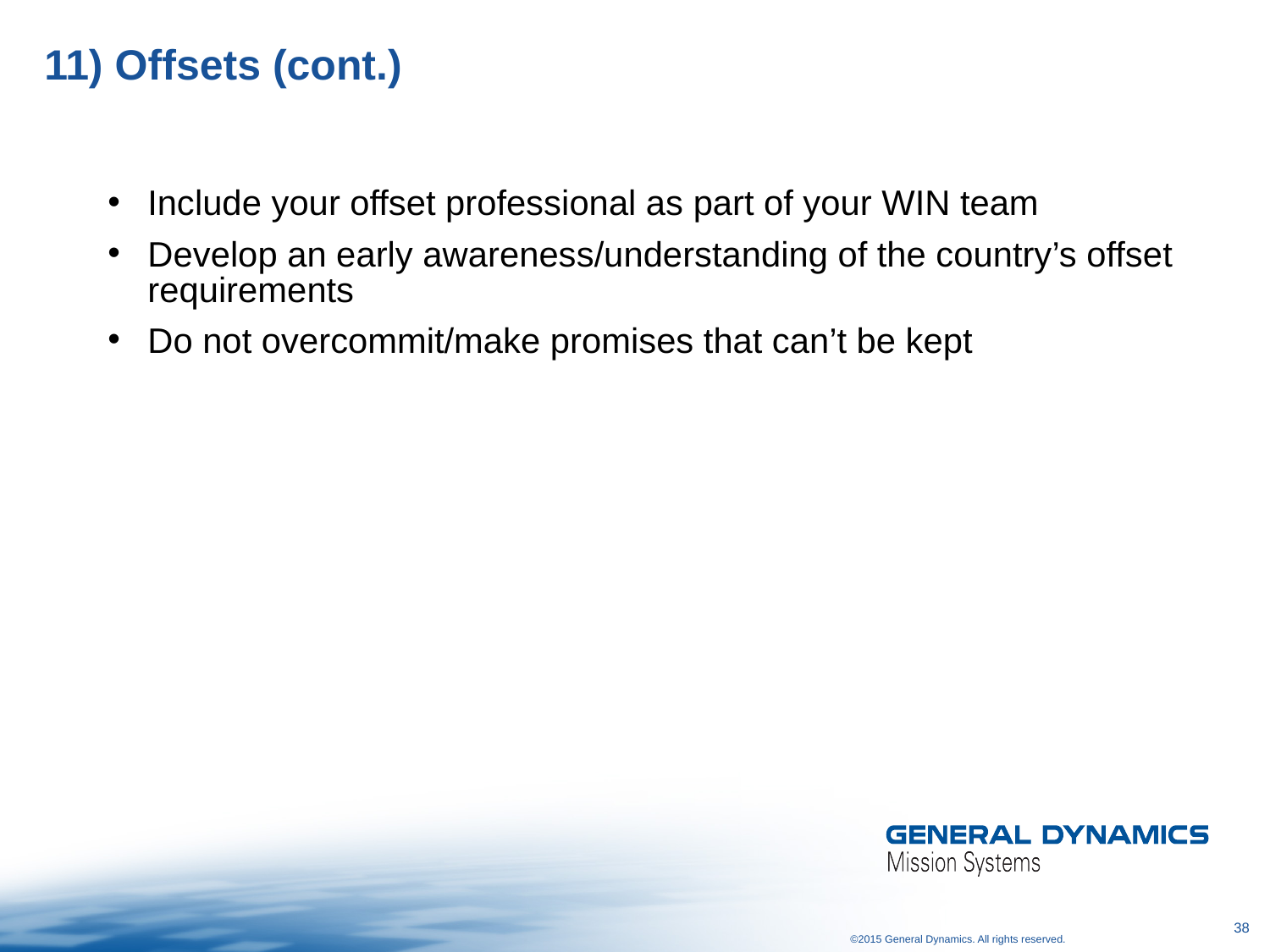

# 11) Offsets (cont.)
Include your offset professional as part of your WIN team
Develop an early awareness/understanding of the country’s offset requirements
Do not overcommit/make promises that can’t be kept
38
©2015 General Dynamics. All rights reserved.